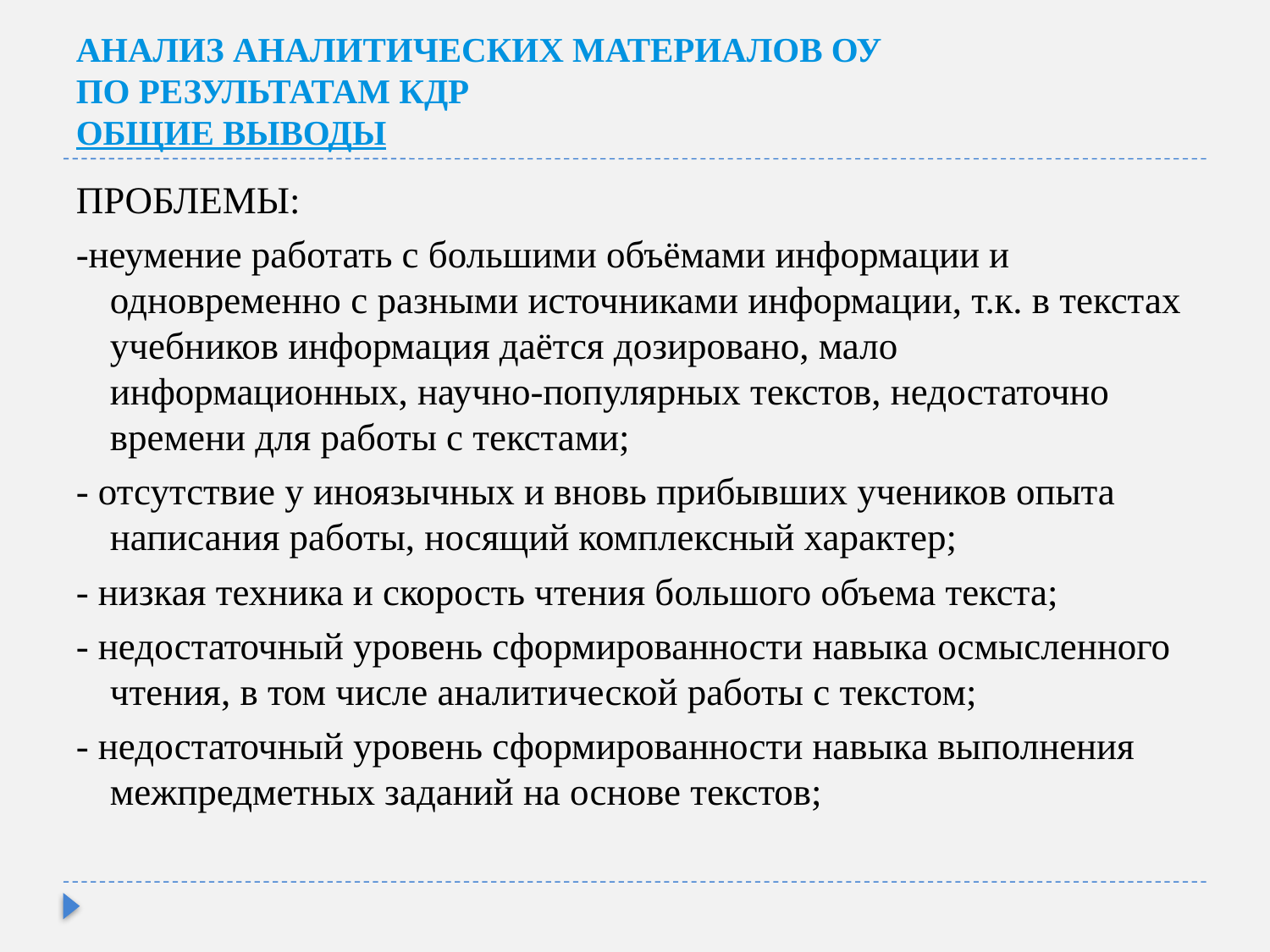

# АНАЛИЗ АНАЛИТИЧЕСКИХ МАТЕРИАЛОВ ОУ ПО РЕЗУЛЬТАТАМ КДР ОБЩИЕ ВЫВОДЫ
ПРОБЛЕМЫ:
-неумение работать с большими объёмами информации и одновременно с разными источниками информации, т.к. в текстах учебников информация даётся дозировано, мало информационных, научно-популярных текстов, недостаточно времени для работы с текстами;
- отсутствие у иноязычных и вновь прибывших учеников опыта написания работы, носящий комплексный характер;
- низкая техника и скорость чтения большого объема текста;
- недостаточный уровень сформированности навыка осмысленного чтения, в том числе аналитической работы с текстом;
- недостаточный уровень сформированности навыка выполнения межпредметных заданий на основе текстов;